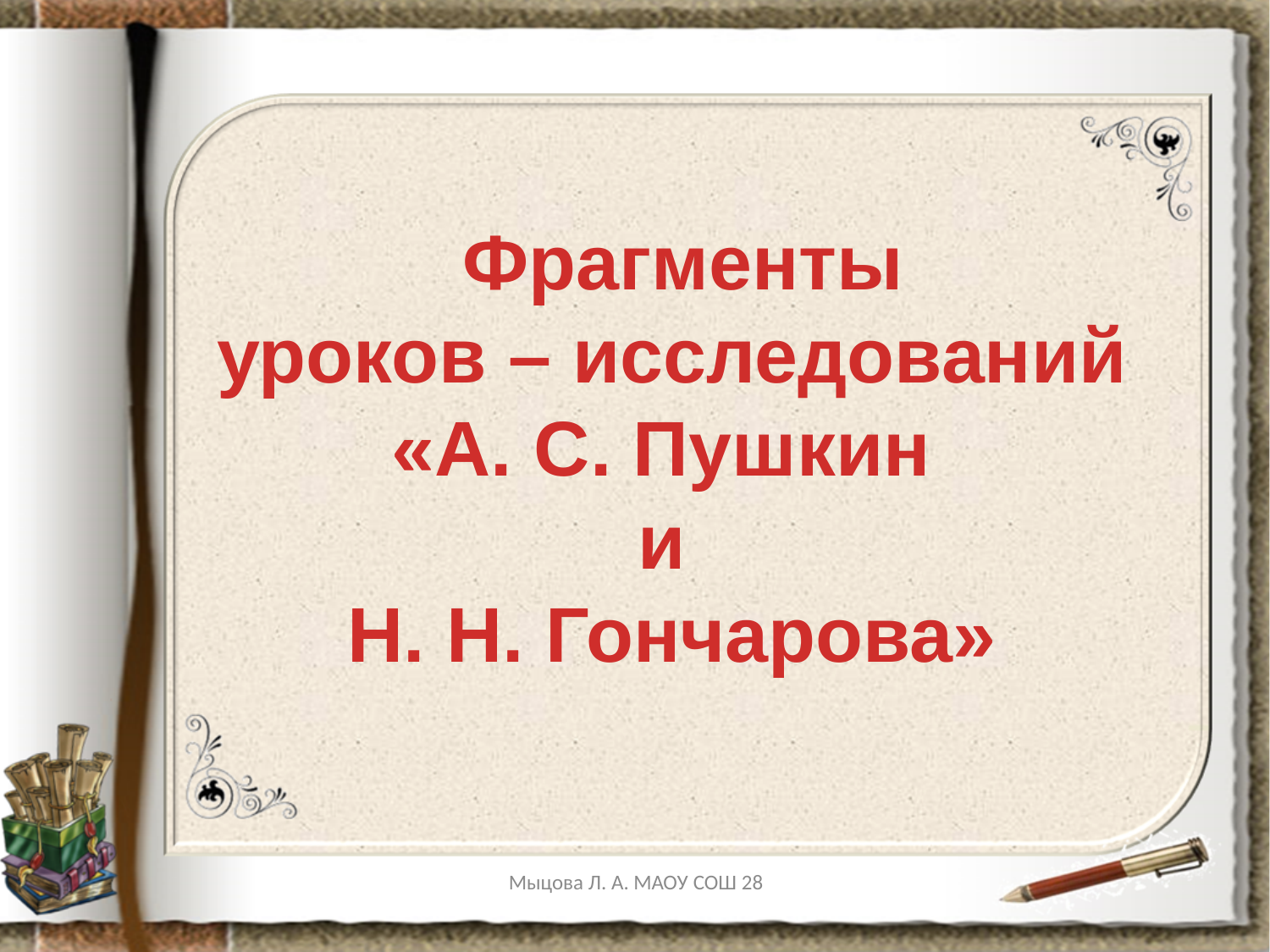

Фрагменты
уроков – исследований
«А. С. Пушкин
и
Н. Н. Гончарова»

Мыцова Л. А. МАОУ СОШ 28